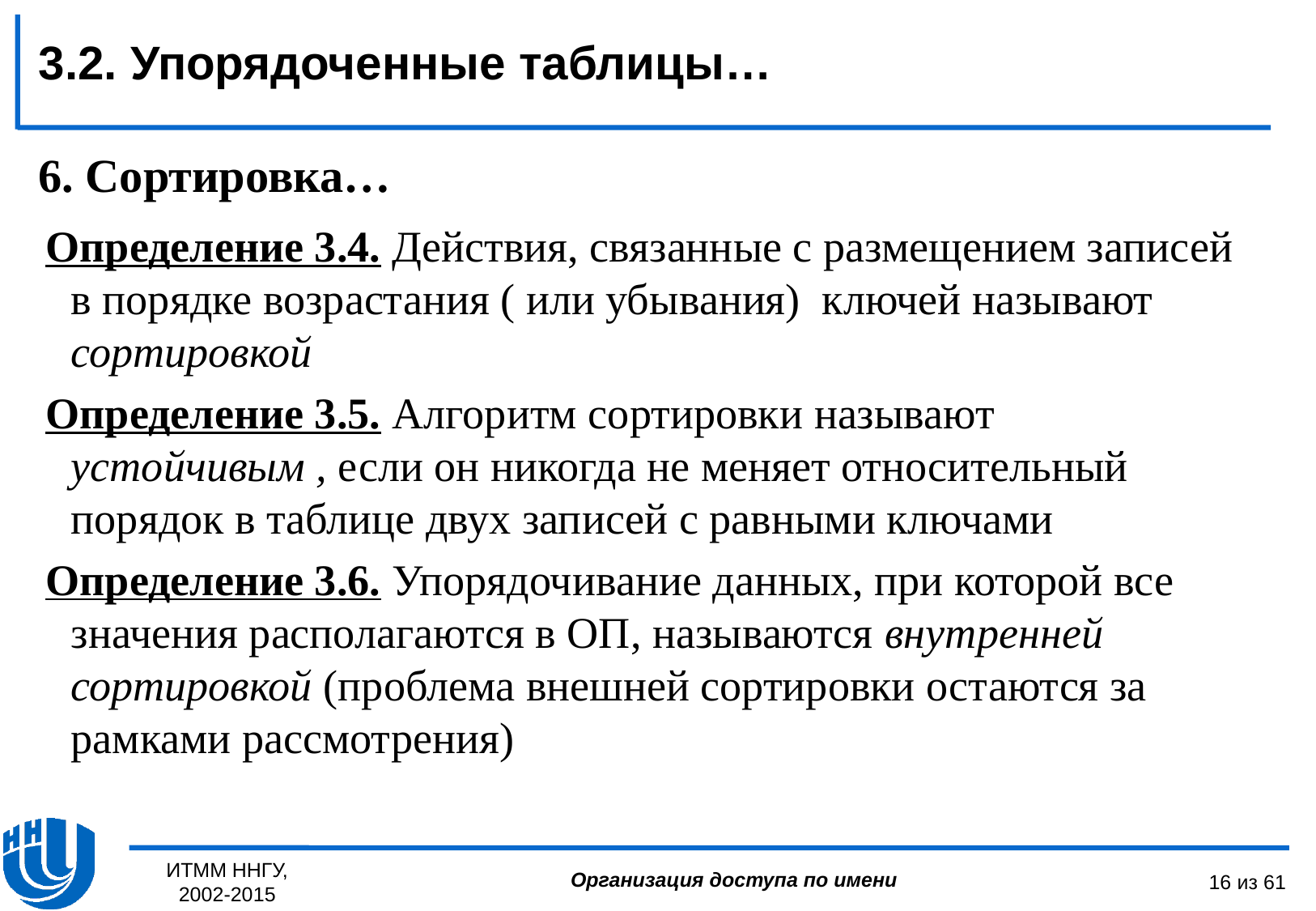

3.2. Упорядоченные таблицы…
6. Сортировка…
Определение 3.4. Действия, связанные с размещением записей в порядке возрастания ( или убывания)  ключей называют сортировкой
Определение 3.5. Алгоритм сортировки называют устойчивым , если он никогда не меняет относительный порядок в таблице двух записей с равными ключами
Определение 3.6. Упорядочивание данных, при которой все значения располагаются в ОП, называются внутренней сортировкой (проблема внешней сортировки остаются за рамками рассмотрения)
ИТММ ННГУ, 2002-2015
16 из 61
Организация доступа по имени